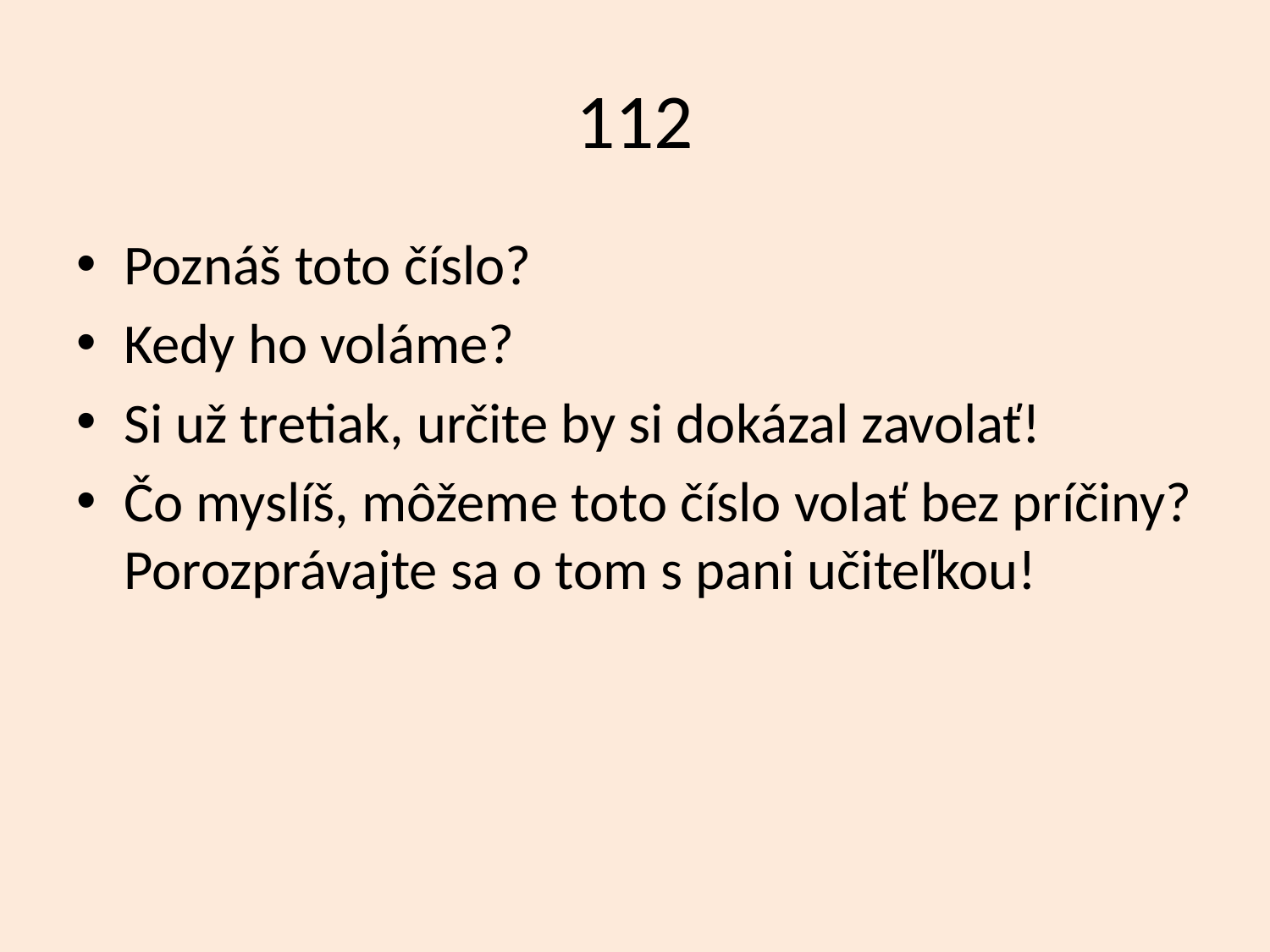

# 112
Poznáš toto číslo?
Kedy ho voláme?
Si už tretiak, určite by si dokázal zavolať!
Čo myslíš, môžeme toto číslo volať bez príčiny? Porozprávajte sa o tom s pani učiteľkou!